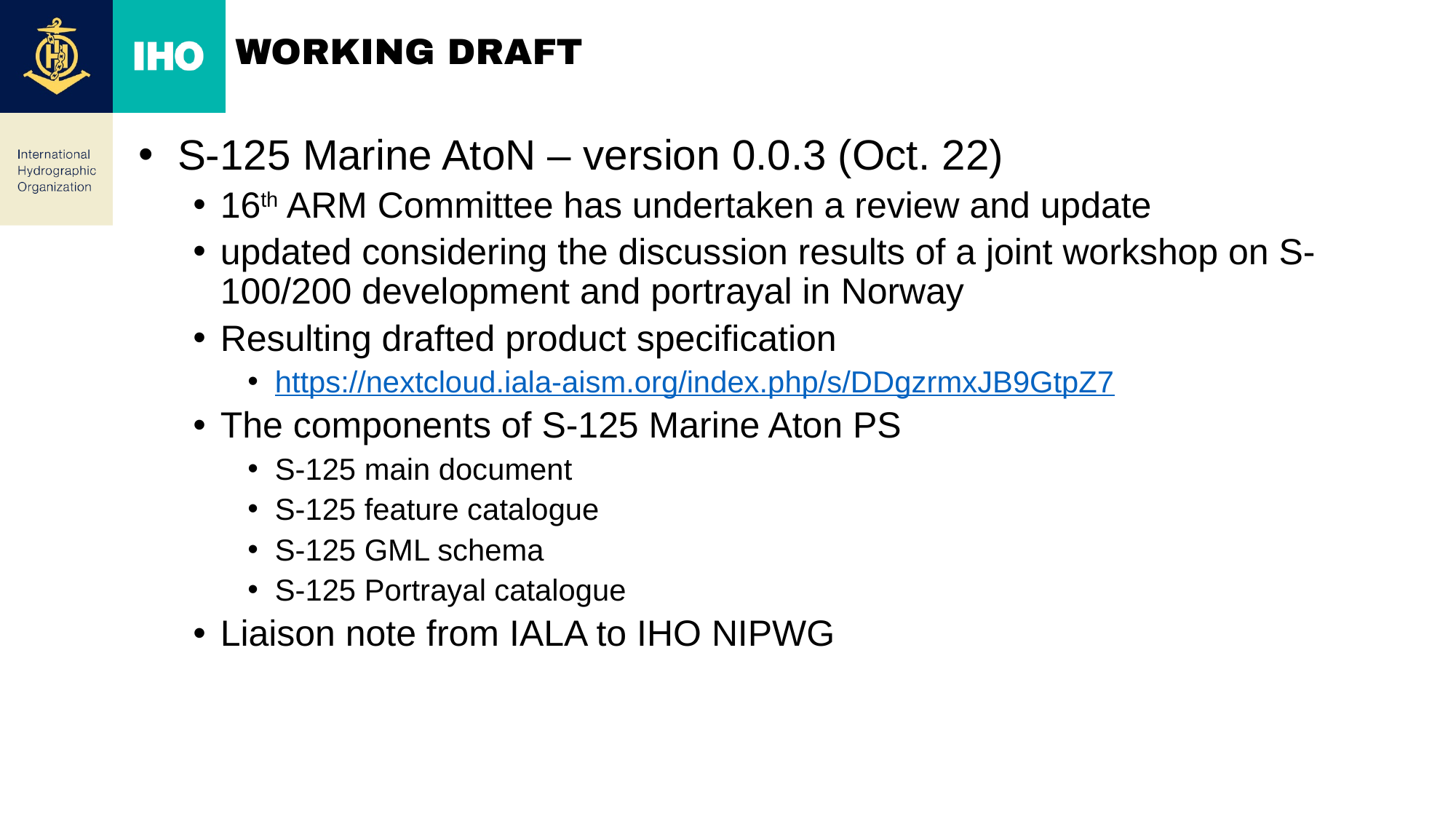

# Working draft
 S-125 Marine AtoN – version 0.0.3 (Oct. 22)
16th ARM Committee has undertaken a review and update
updated considering the discussion results of a joint workshop on S-100/200 development and portrayal in Norway
Resulting drafted product specification
https://nextcloud.iala-aism.org/index.php/s/DDgzrmxJB9GtpZ7
The components of S-125 Marine Aton PS
S-125 main document
S-125 feature catalogue
S-125 GML schema
S-125 Portrayal catalogue
Liaison note from IALA to IHO NIPWG